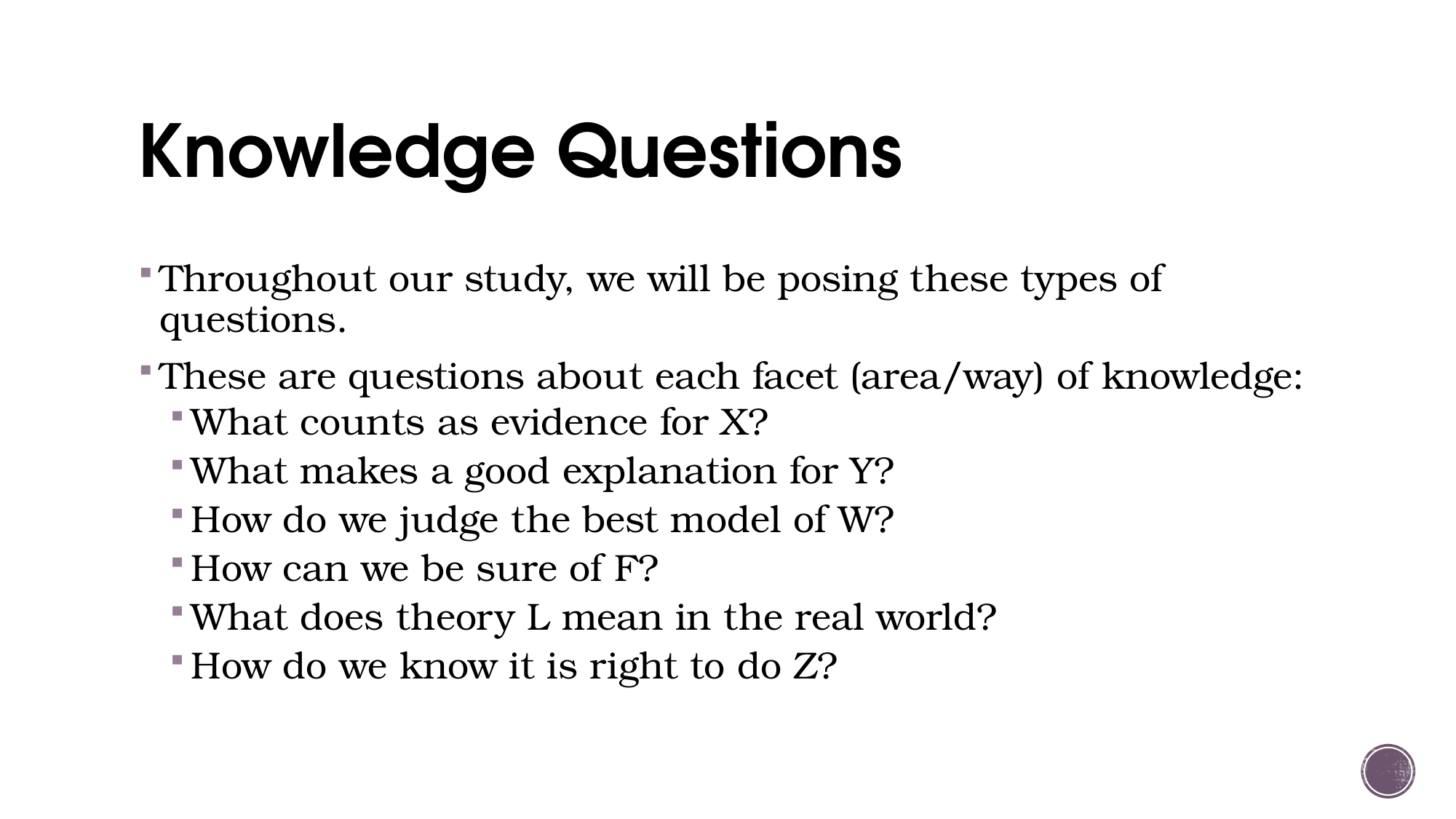

# Knowledge Questions
Throughout our study, we will be posing these types of questions.
These are questions about each facet (area/way) of knowledge:
What counts as evidence for X?
What makes a good explanation for Y?
How do we judge the best model of W?
How can we be sure of F?
What does theory L mean in the real world?
How do we know it is right to do Z?